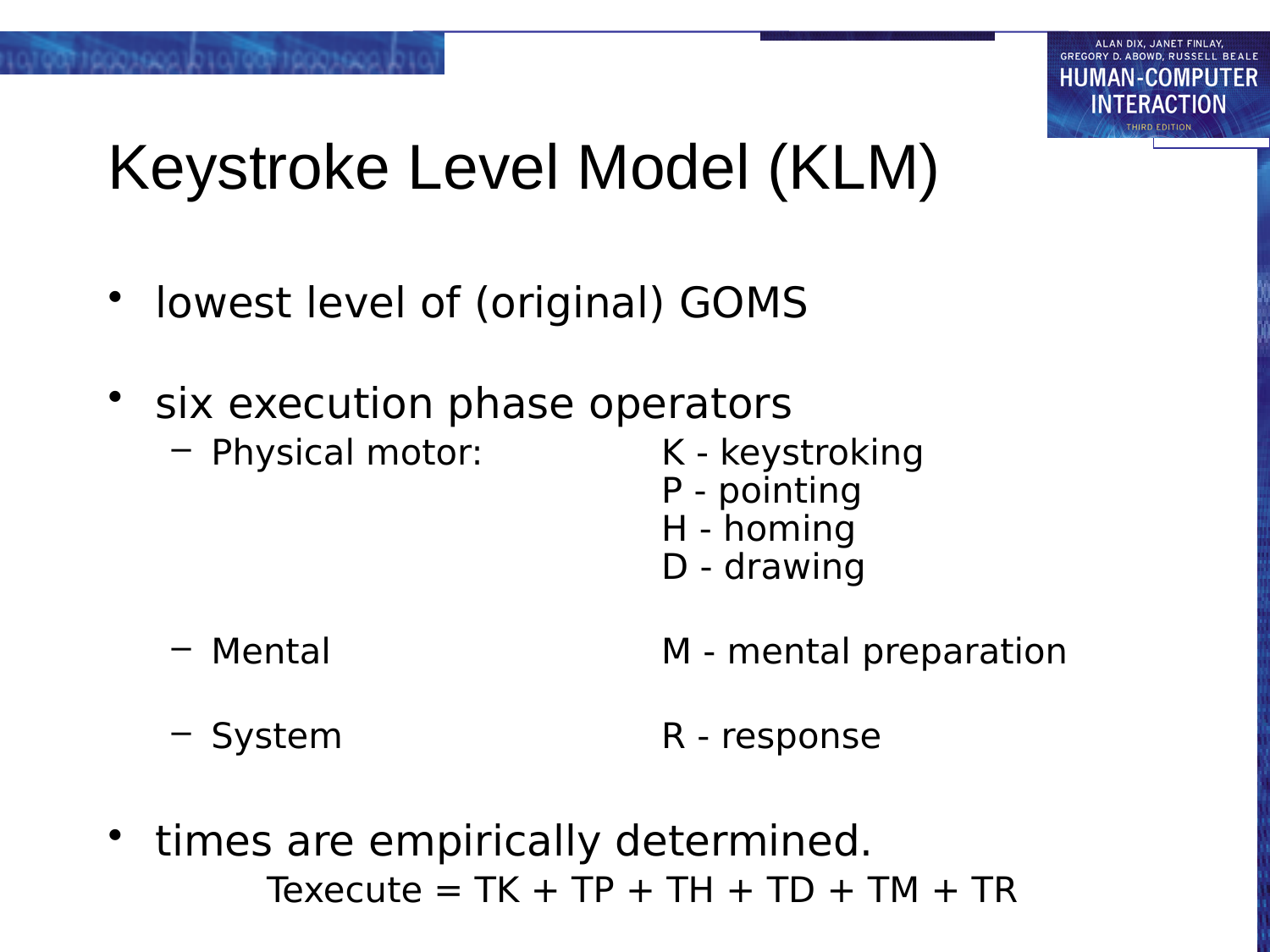

# Keystroke Level Model (KLM)
lowest level of (original) GOMS

six execution phase operators
Physical motor:	K - keystroking
	P - pointing
	H - homing
	D - drawing

Mental	M - mental preparation

System	R - response

times are empirically determined.
Texecute = TK + TP + TH + TD + TM + TR